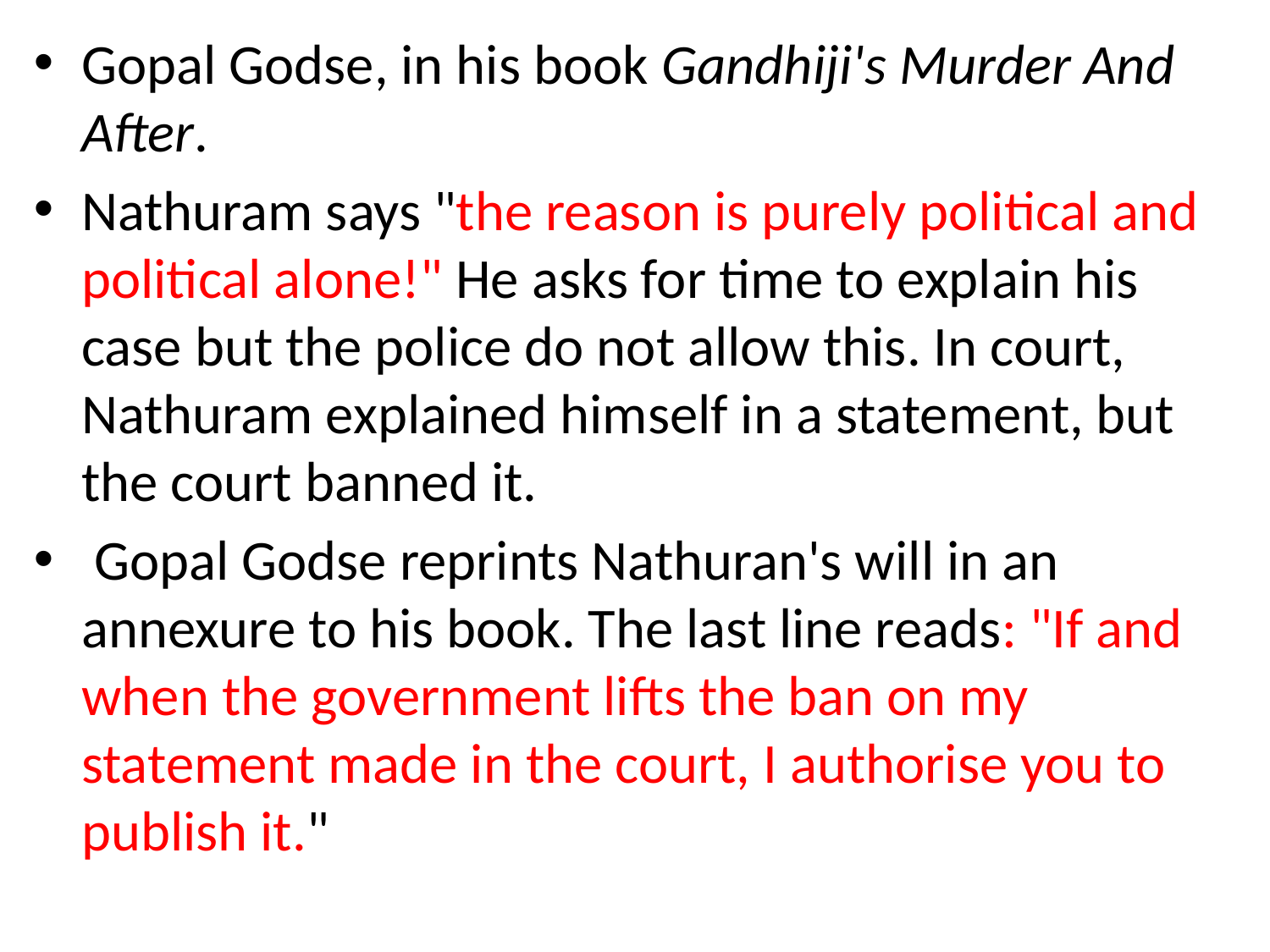

Gopal Godse, in his book Gandhiji's Murder And After.
Nathuram says "the reason is purely political and political alone!" He asks for time to explain his case but the police do not allow this. In court, Nathuram explained himself in a statement, but the court banned it.
 Gopal Godse reprints Nathuran's will in an annexure to his book. The last line reads: "If and when the government lifts the ban on my statement made in the court, I authorise you to publish it."